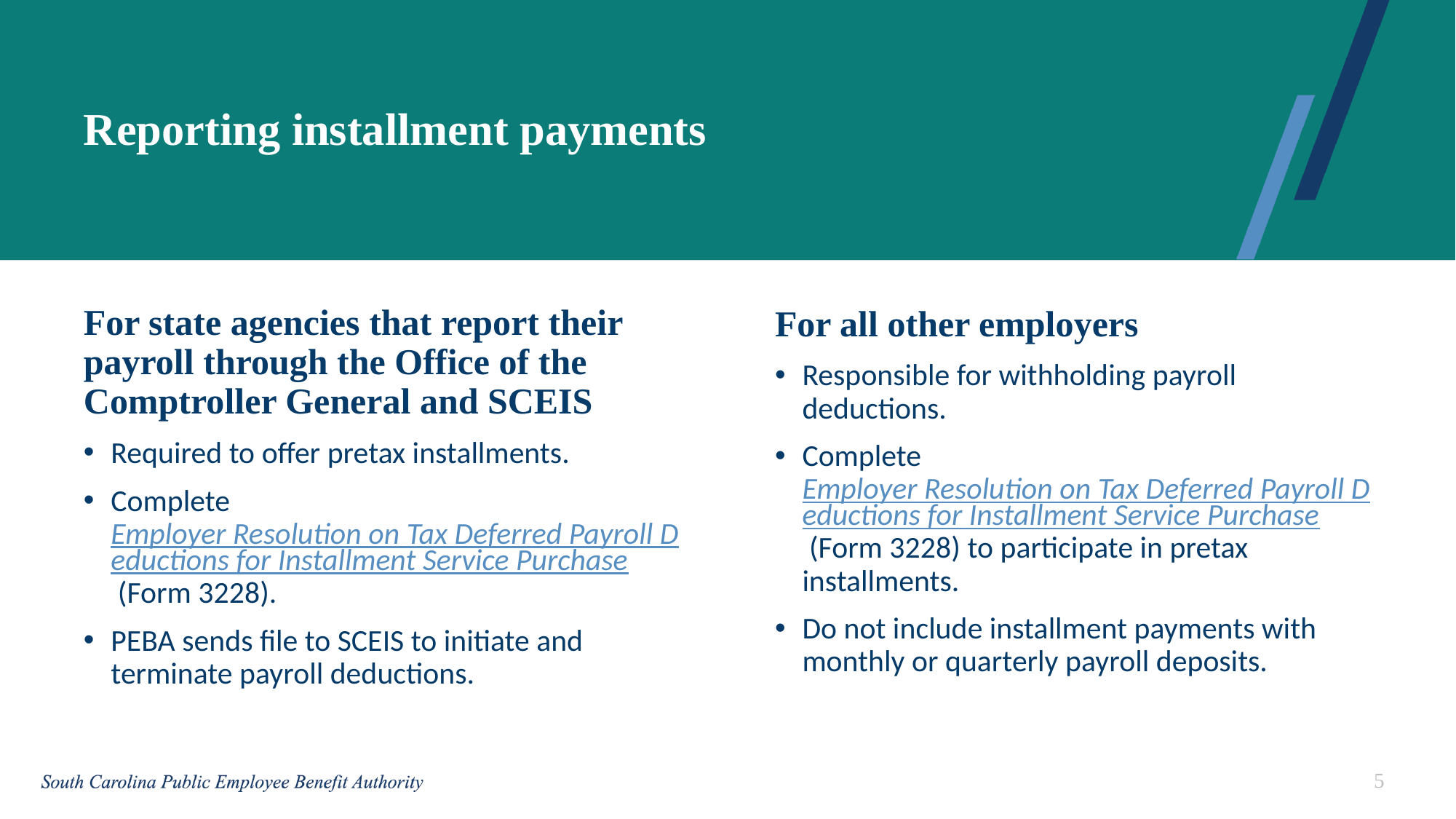

# Reporting installment payments
For state agencies that report their payroll through the Office of the Comptroller General and SCEIS
Required to offer pretax installments.
Complete Employer Resolution on Tax Deferred Payroll Deductions for Installment Service Purchase (Form 3228).
PEBA sends file to SCEIS to initiate and terminate payroll deductions.

For all other employers
Responsible for withholding payroll deductions.
Complete Employer Resolution on Tax Deferred Payroll Deductions for Installment Service Purchase (Form 3228) to participate in pretax installments.
Do not include installment payments with monthly or quarterly payroll deposits.

5